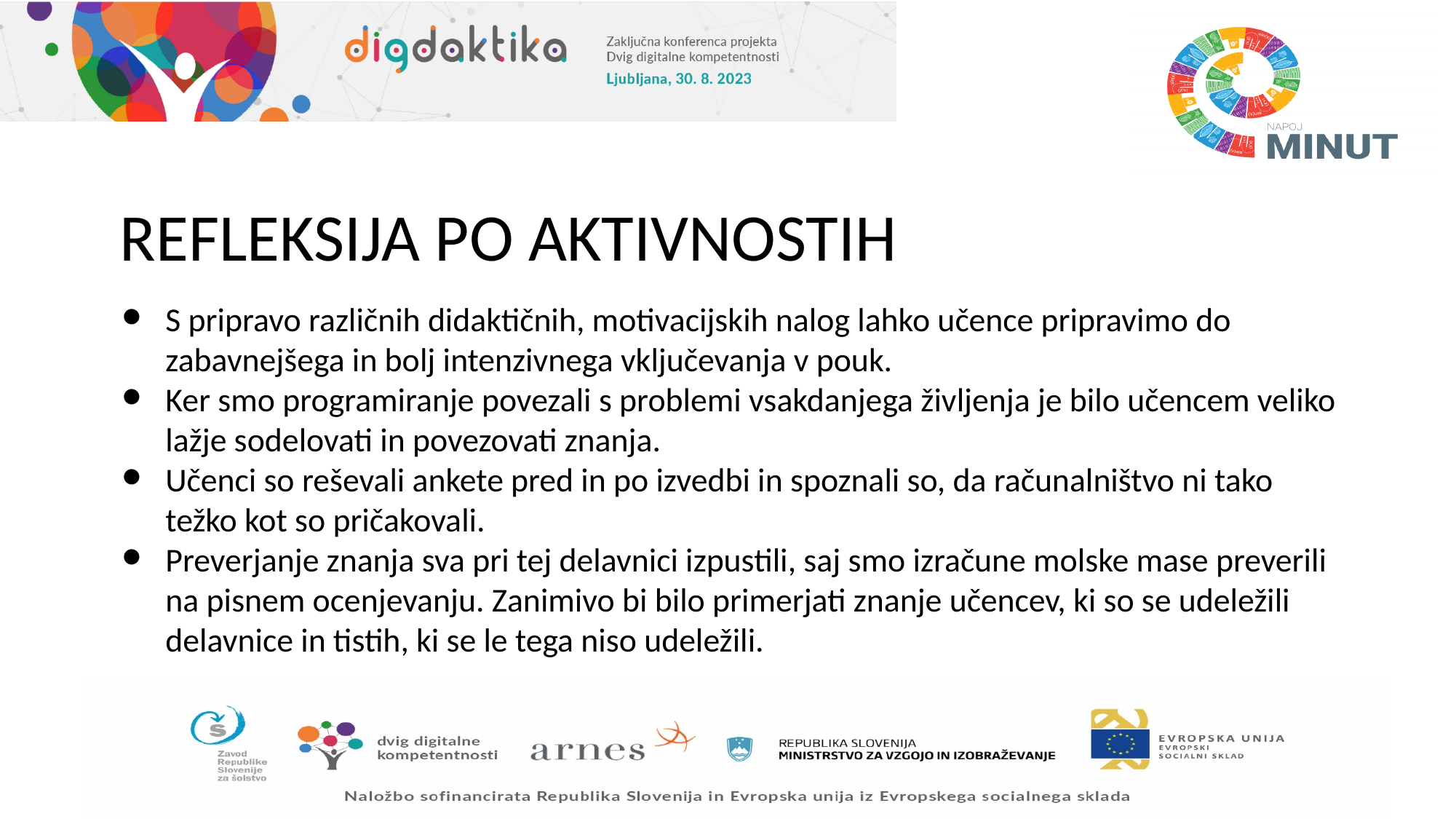

# REFLEKSIJA PO AKTIVNOSTIH
S pripravo različnih didaktičnih, motivacijskih nalog lahko učence pripravimo do zabavnejšega in bolj intenzivnega vključevanja v pouk.
Ker smo programiranje povezali s problemi vsakdanjega življenja je bilo učencem veliko lažje sodelovati in povezovati znanja.
Učenci so reševali ankete pred in po izvedbi in spoznali so, da računalništvo ni tako težko kot so pričakovali.
Preverjanje znanja sva pri tej delavnici izpustili, saj smo izračune molske mase preverili na pisnem ocenjevanju. Zanimivo bi bilo primerjati znanje učencev, ki so se udeležili delavnice in tistih, ki se le tega niso udeležili.